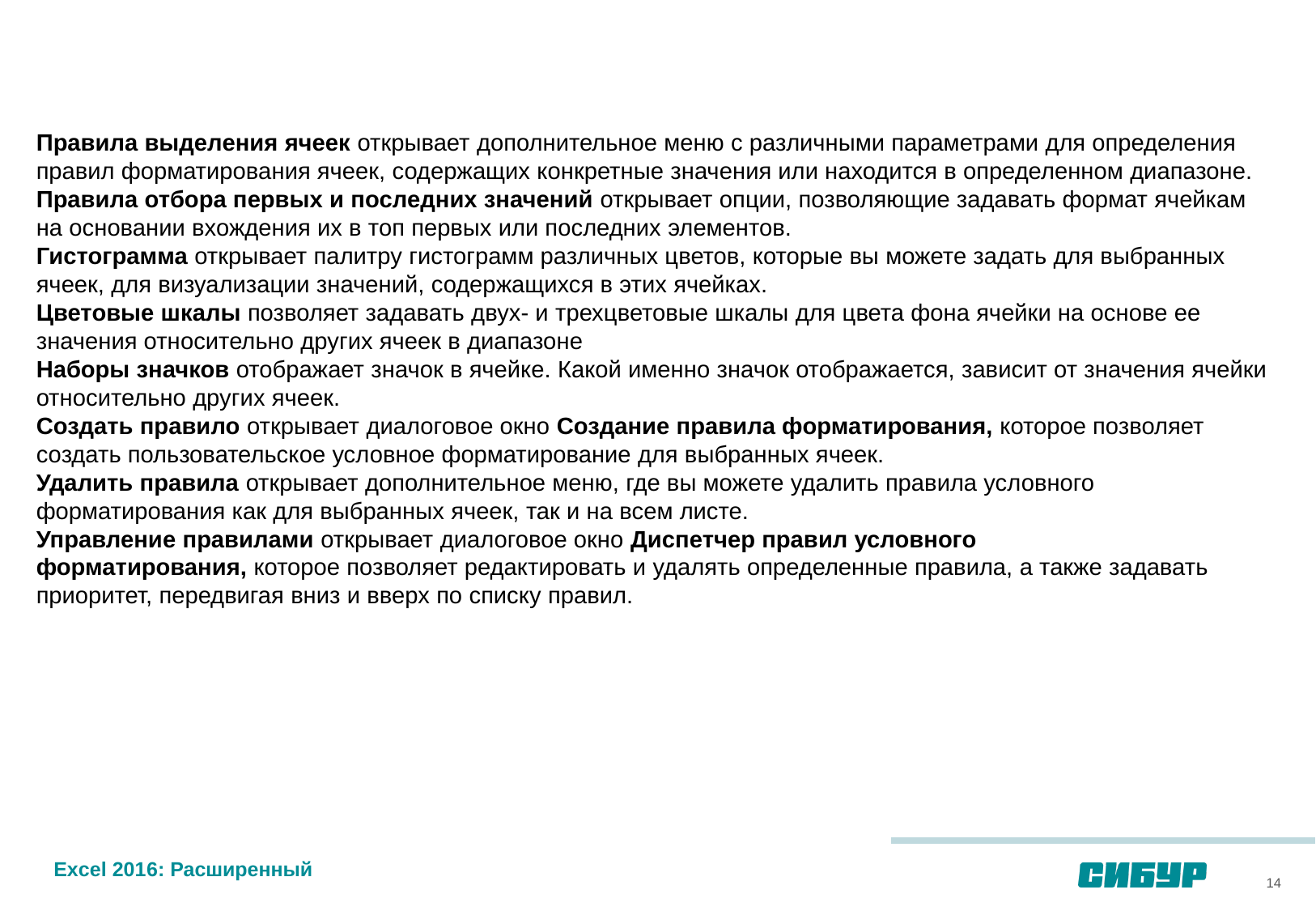

Правила выделения ячеек открывает дополнительное меню с различными параметрами для определения правил форматирования ячеек, содержащих конкретные значения или находится в определенном диапазоне.
Правила отбора первых и последних значений открывает опции, позволяющие задавать формат ячейкам на основании вхождения их в топ первых или последних элементов.
Гистограмма открывает палитру гистограмм различных цветов, которые вы можете задать для выбранных ячеек, для визуализации значений, содержащихся в этих ячейках.
Цветовые шкалы позволяет задавать двух- и трехцветовые шкалы для цвета фона ячейки на основе ее значения относительно других ячеек в диапазоне
Наборы значков отображает значок в ячейке. Какой именно значок отображается, зависит от значения ячейки относительно других ячеек.
Создать правило открывает диалоговое окно Создание правила форматирования, которое позволяет создать пользовательское условное форматирование для выбранных ячеек.
Удалить правила открывает дополнительное меню, где вы можете удалить правила условного форматирования как для выбранных ячеек, так и на всем листе.
Управление правилами открывает диалоговое окно Диспетчер правил условного форматирования, которое позволяет редактировать и удалять определенные правила, а также задавать приоритет, передвигая вниз и вверх по списку правил.

14
Excel 2016: Расширенный